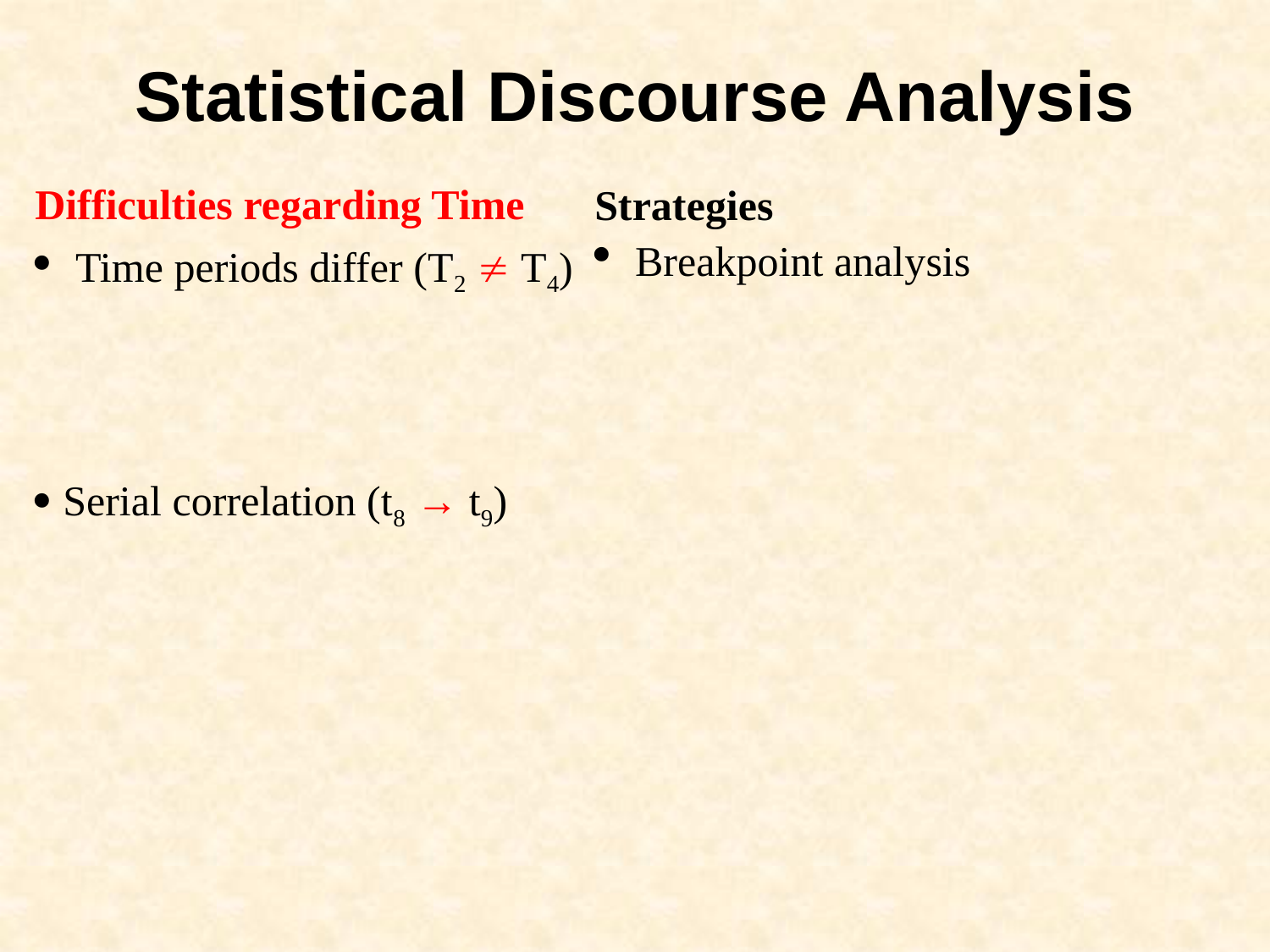

Statistical Discourse Analysis
Difficulties regarding Time
 Time periods differ (T2 ≠ T4)

• Serial correlation (t8 → t9)
Strategies
 Breakpoint analysis